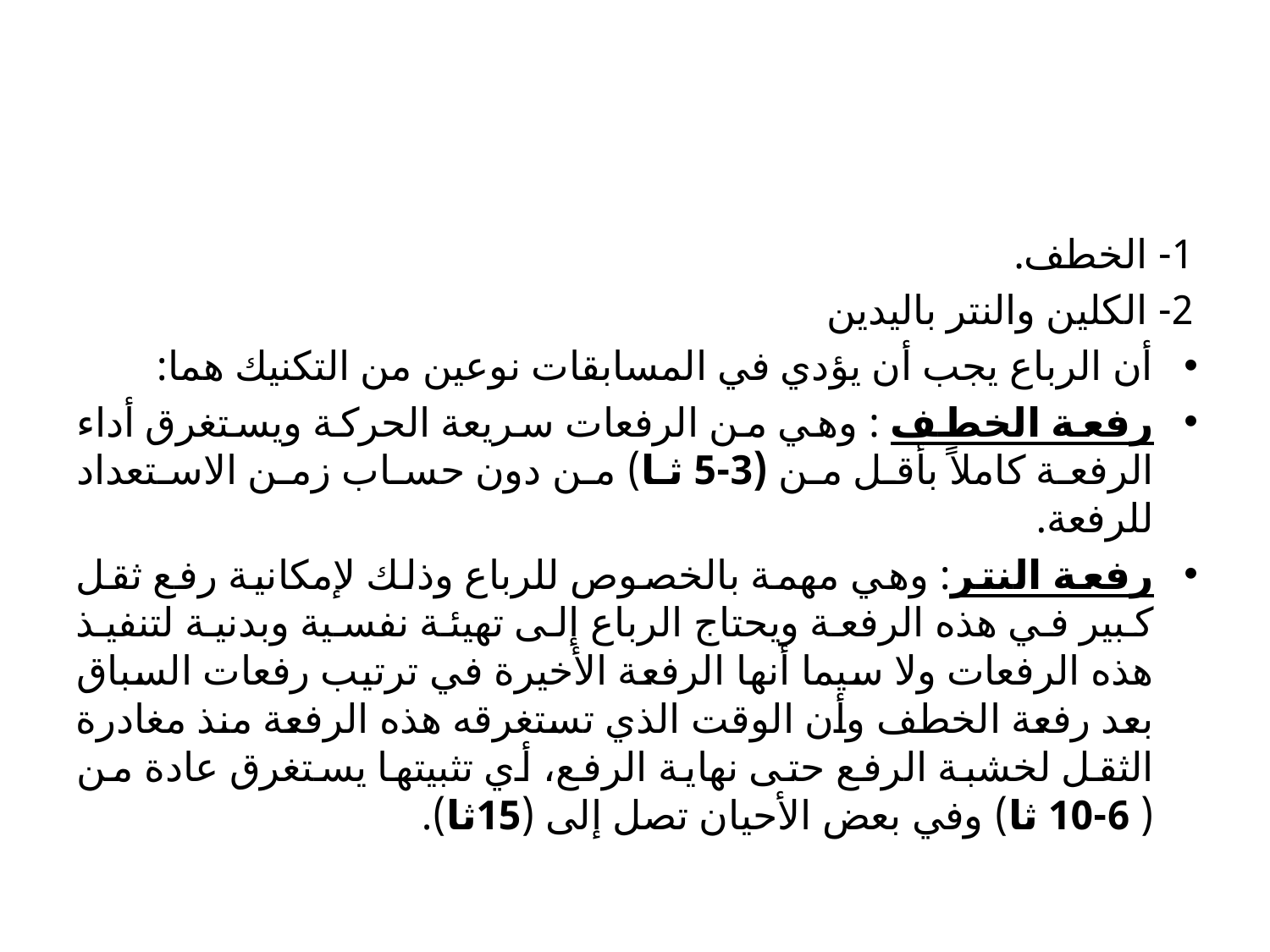

#
1- الخطف.
2- الكلين والنتر باليدين
أن الرباع يجب أن يؤدي في المسابقات نوعين من التكنيك هما:
رفعة الخطف : وهي من الرفعات سريعة الحركة ويستغرق أداء الرفعة كاملاً بأقل من (3-5 ثا) من دون حساب زمن الاستعداد للرفعة.
رفعة النتر: وهي مهمة بالخصوص للرباع وذلك لإمكانية رفع ثقل كبير في هذه الرفعة ويحتاج الرباع إلى تهيئة نفسية وبدنية لتنفيذ هذه الرفعات ولا سيما أنها الرفعة الأخيرة في ترتيب رفعات السباق بعد رفعة الخطف وأن الوقت الذي تستغرقه هذه الرفعة منذ مغادرة الثقل لخشبة الرفع حتى نهاية الرفع، أي تثبيتها يستغرق عادة من ( 6-10 ثا) وفي بعض الأحيان تصل إلى (15ثا).